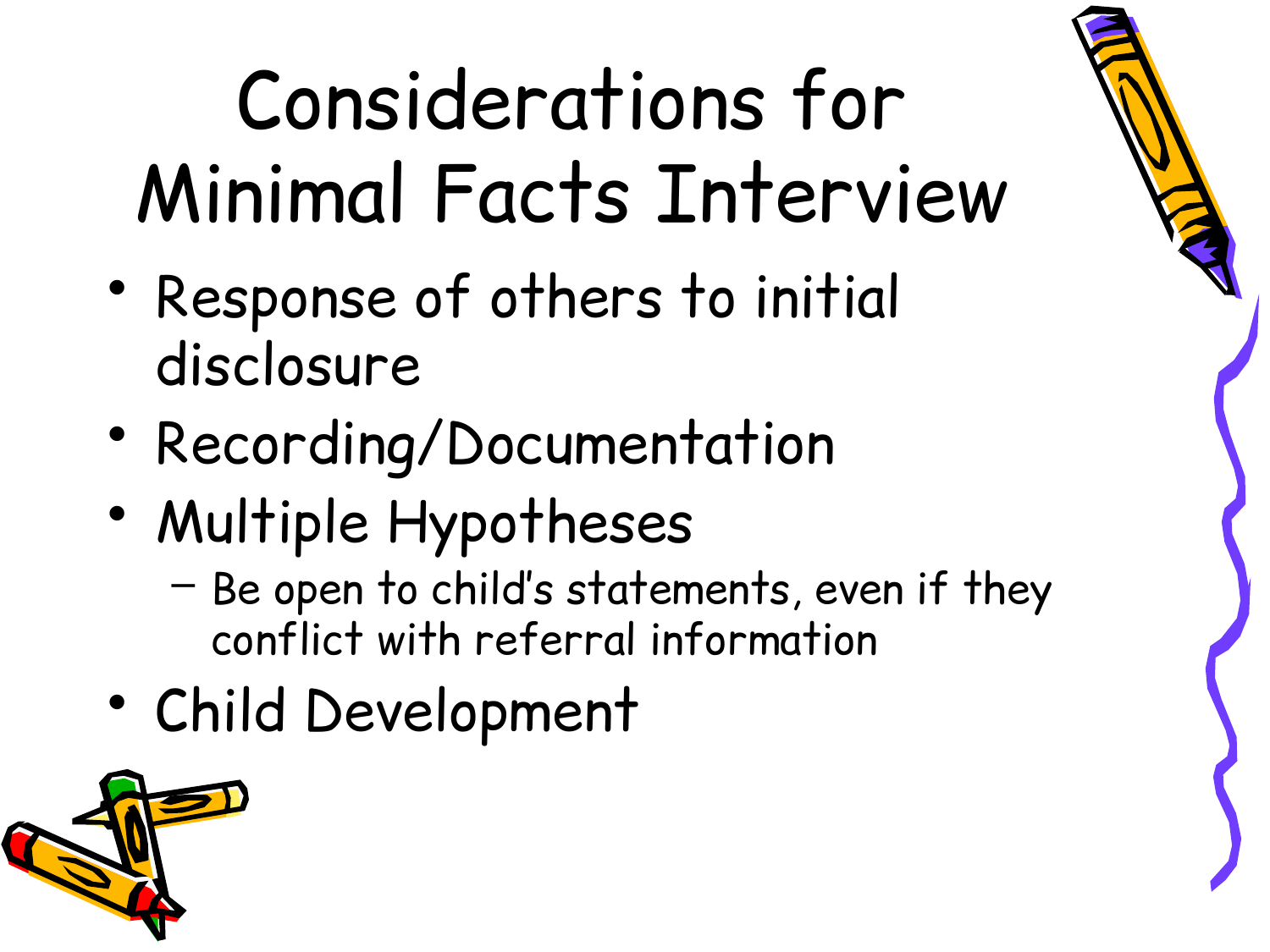

# Considerations for Minimal Facts Interview
Response of others to initial disclosure
Recording/Documentation
Multiple Hypotheses
Be open to child’s statements, even if they conflict with referral information
Child Development